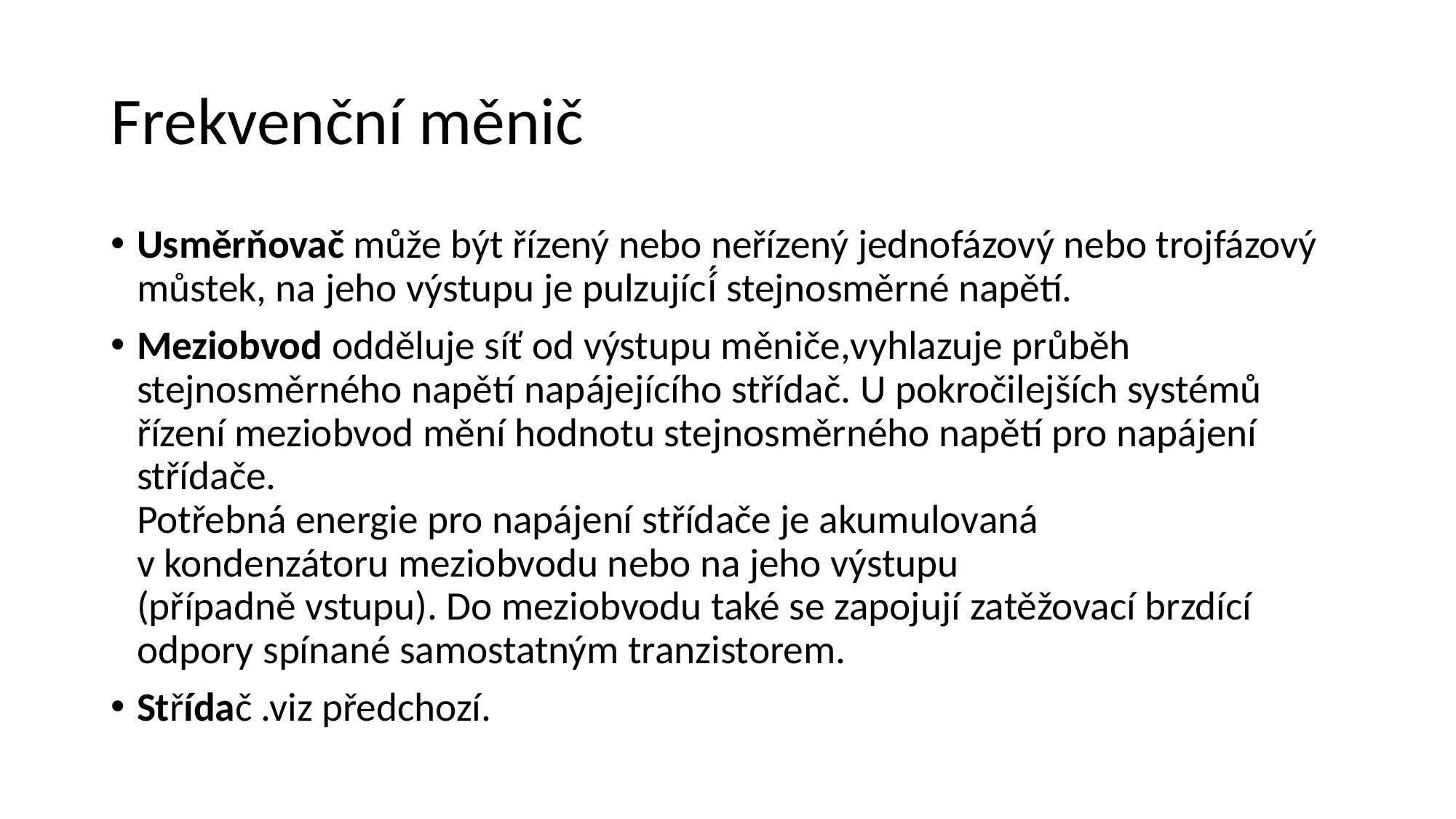

# Frekvenční měnič
Usměrňovač může být řízený nebo neřízený jednofázový nebo trojfázový můstek, na jeho výstupu je pulzující́ stejnosměrné napětí.
Meziobvod odděluje síť od výstupu měniče,vyhlazuje průběh stejnosměrného napětí napájejícího střídač. U pokročilejších systémů řízení meziobvod mění hodnotu stejnosměrného napětí pro napájení střídače.
Potřebná energie pro napájení střídače je akumulovaná
v kondenzátoru meziobvodu nebo na jeho výstupu
(případně vstupu). Do meziobvodu také se zapojují zatěžovací brzdící odpory spínané samostatným tranzistorem.
Střídač .viz předchozí.